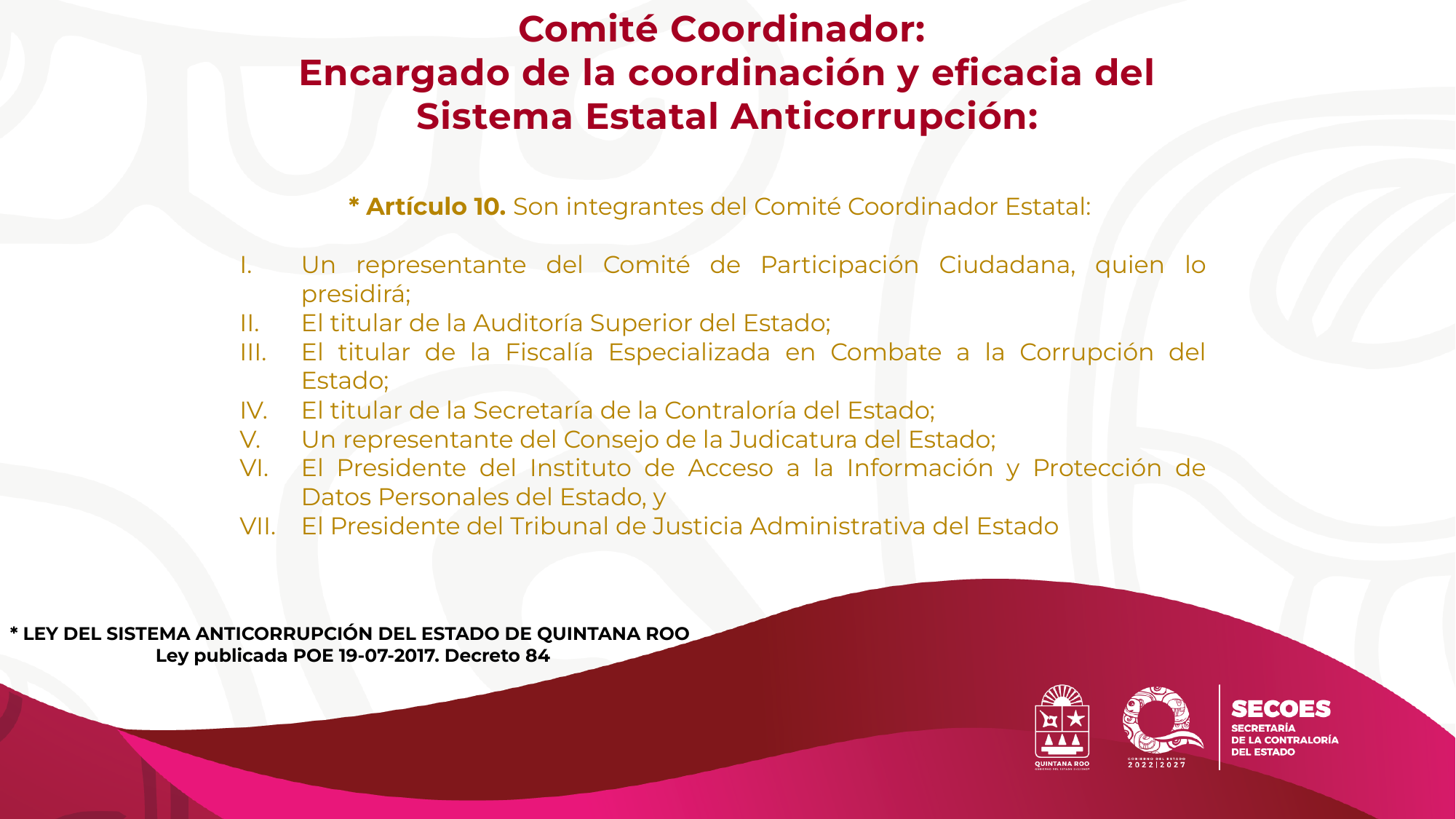

Comité Coordinador:
Encargado de la coordinación y eficacia del Sistema Estatal Anticorrupción:

* Artículo 10. Son integrantes del Comité Coordinador Estatal:

Un representante del Comité de Participación Ciudadana, quien lo presidirá;
El titular de la Auditoría Superior del Estado;
El titular de la Fiscalía Especializada en Combate a la Corrupción del Estado;
El titular de la Secretaría de la Contraloría del Estado;
Un representante del Consejo de la Judicatura del Estado;
El Presidente del Instituto de Acceso a la Información y Protección de Datos Personales del Estado, y
El Presidente del Tribunal de Justicia Administrativa del Estado
* LEY DEL SISTEMA ANTICORRUPCIÓN DEL ESTADO DE QUINTANA ROO
Ley publicada POE 19-07-2017. Decreto 84